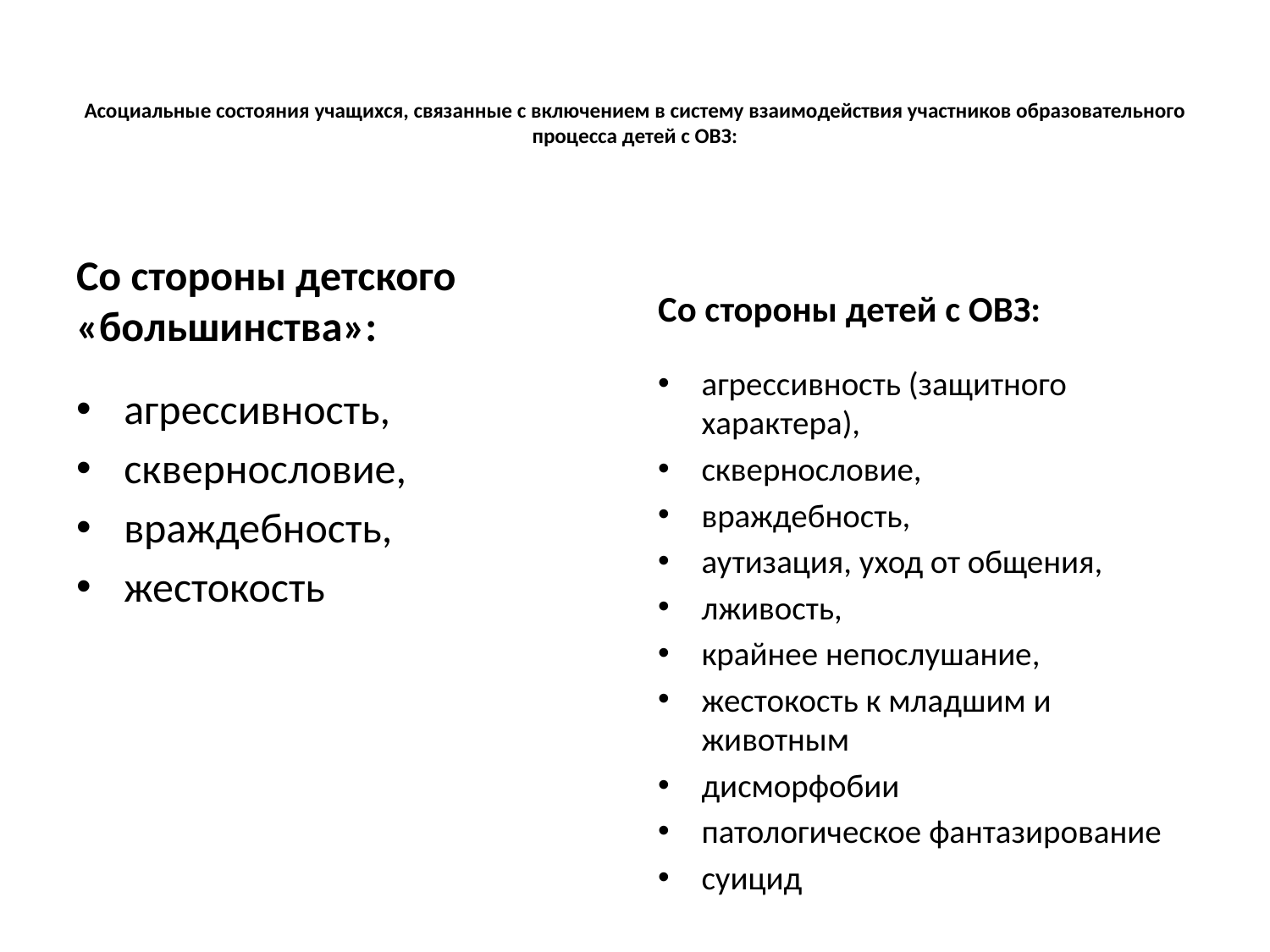

# Асоциальные состояния учащихся, связанные с включением в систему взаимодействия участников образовательного процесса детей с ОВЗ:
Со стороны детского «большинства»:

Со стороны детей с ОВЗ:

агрессивность (защитного характера),
сквернословие,
враждебность,
аутизация, уход от общения,
лживость,
крайнее непослушание,
жестокость к младшим и животным
дисморфобии
патологическое фантазирование
суицид

агрессивность,
сквернословие,
враждебность,
жестокость